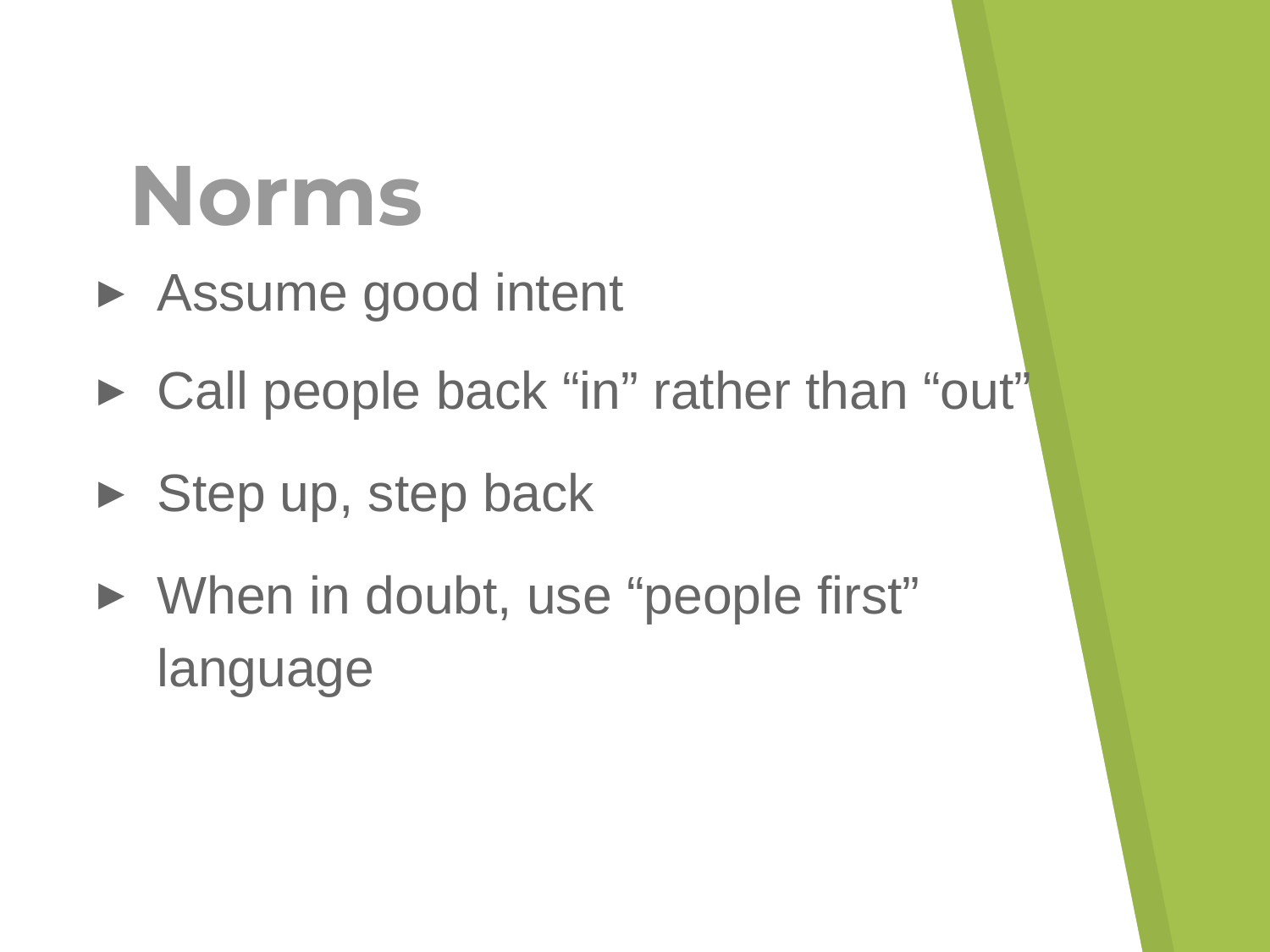

# Norms
Assume good intent
Call people back “in” rather than “out”
Step up, step back
When in doubt, use “people first” language